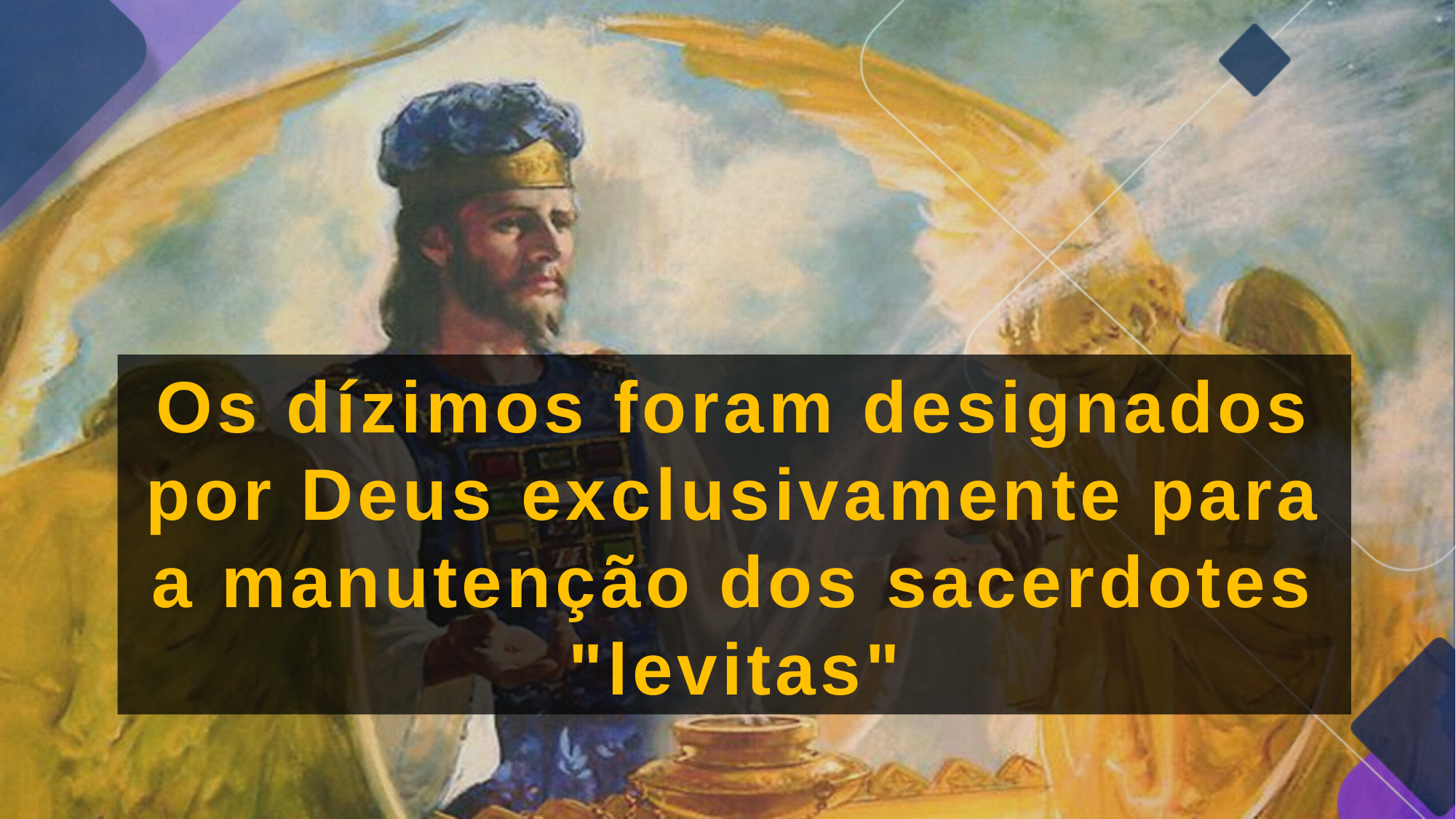

Os dízimos foram designados por Deus exclusivamente para a manutenção dos sacerdotes "levitas"